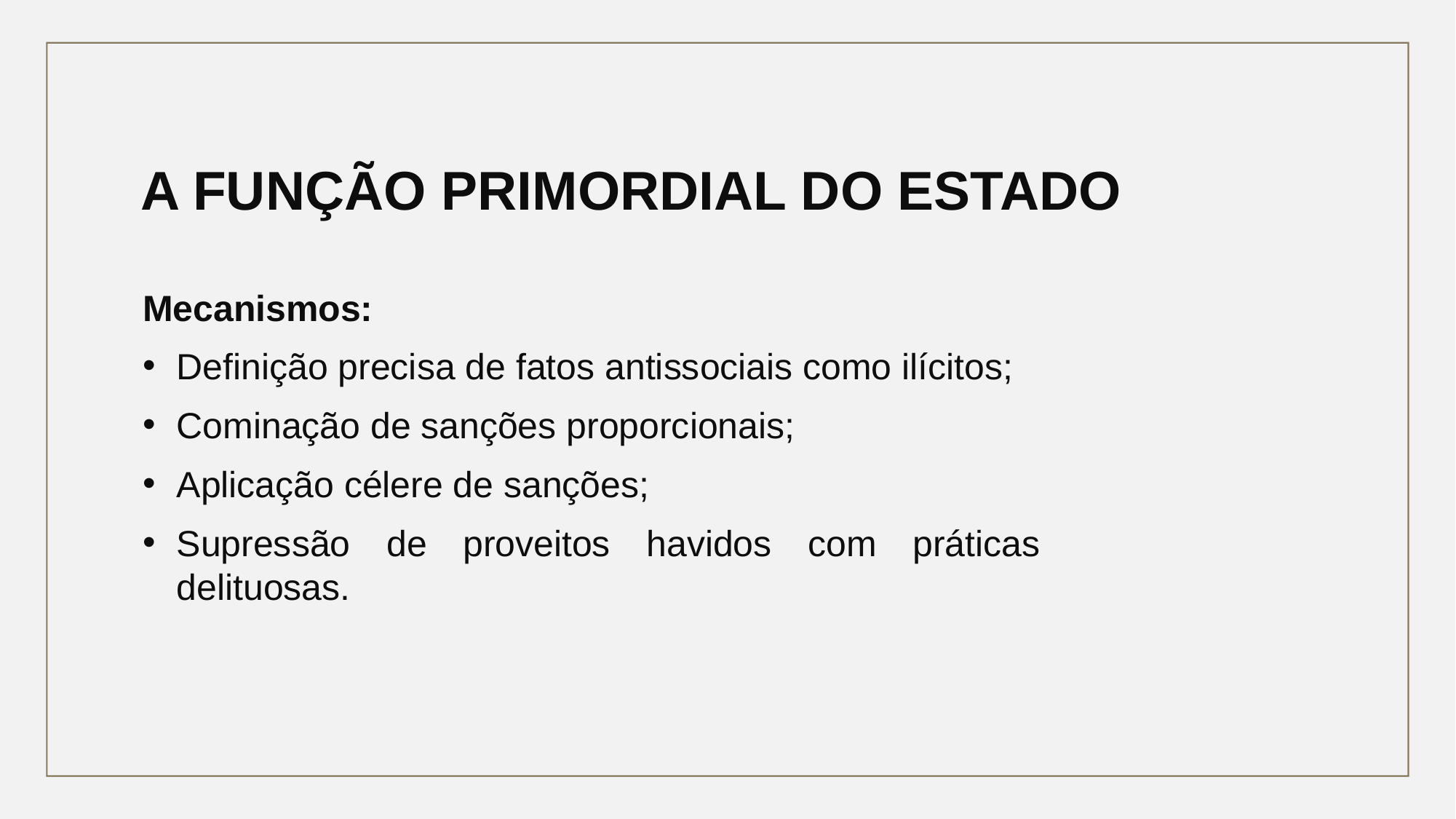

A FUNÇÃO PRIMORDIAL DO ESTADO
Mecanismos: ​
Definição precisa de fatos antissociais como ilícitos; ​
Cominação de sanções proporcionais;​
Aplicação célere de sanções;​
Supressão de proveitos havidos com práticas delituosas.